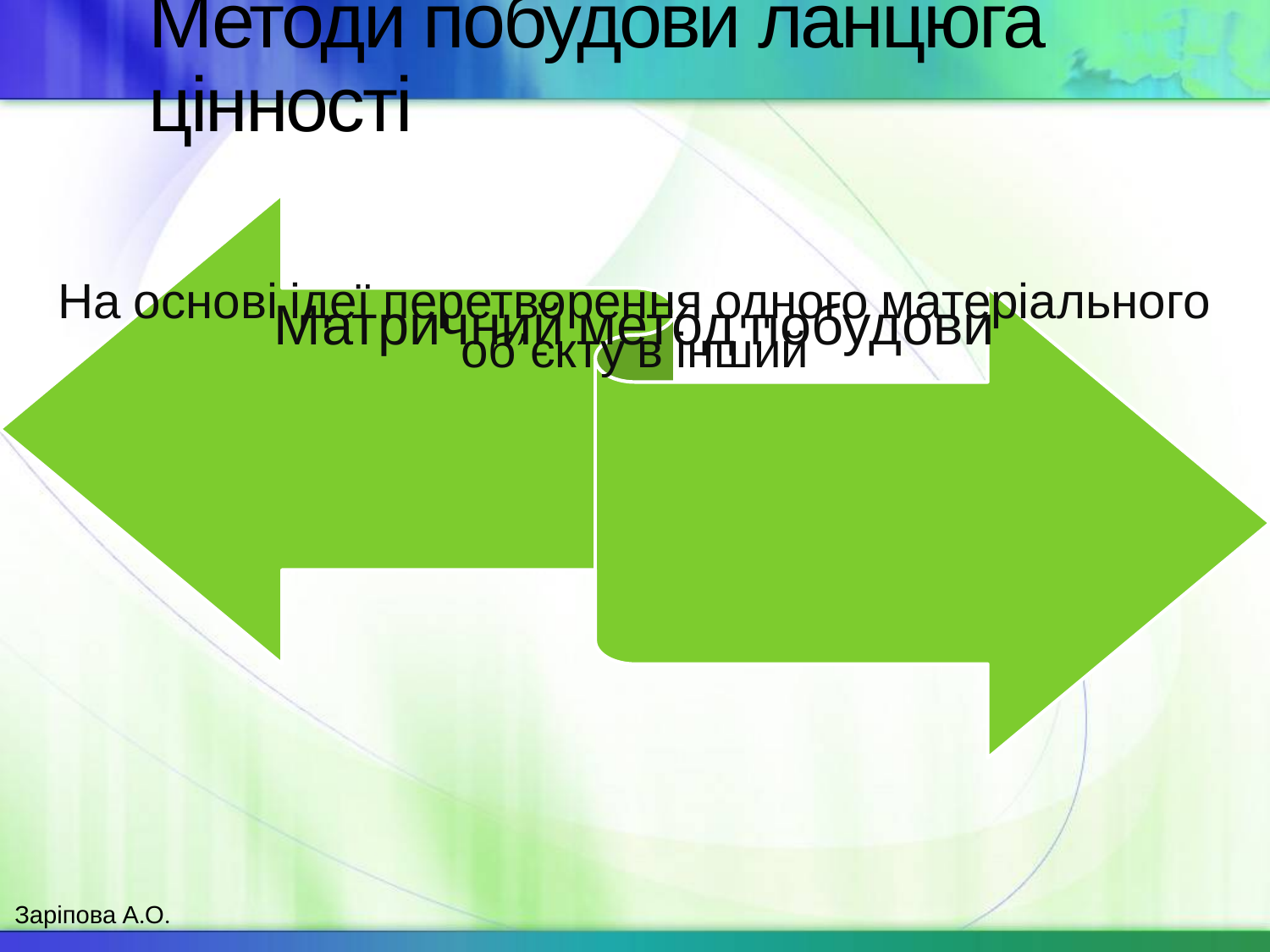

# Методи побудови ланцюга цінності
Матричний метод побудови
Заріпова А.О.